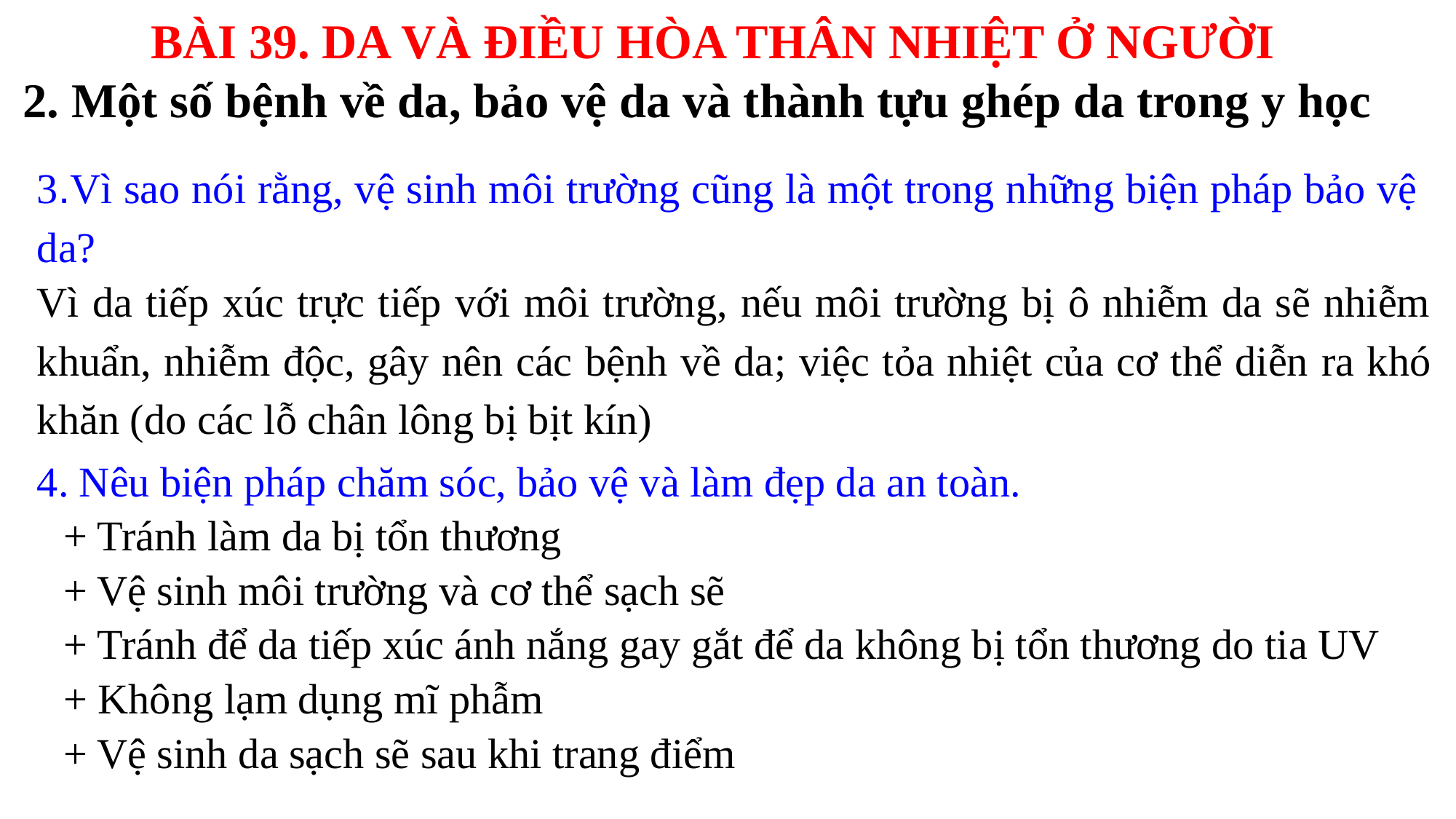

BÀI 39. DA VÀ ĐIỀU HÒA THÂN NHIỆT Ở NGƯỜI
 2. Một số bệnh về da, bảo vệ da và thành tựu ghép da trong y học
3.Vì sao nói rằng, vệ sinh môi trường cũng là một trong những biện pháp bảo vệ da?

4. Nêu biện pháp chăm sóc, bảo vệ và làm đẹp da an toàn.
Vì da tiếp xúc trực tiếp với môi trường, nếu môi trường bị ô nhiễm da sẽ nhiễm khuẩn, nhiễm độc, gây nên các bệnh về da; việc tỏa nhiệt của cơ thể diễn ra khó khăn (do các lỗ chân lông bị bịt kín)
     + Tránh làm da bị tổn thương
     + Vệ sinh môi trường và cơ thể sạch sẽ
     + Tránh để da tiếp xúc ánh nắng gay gắt để da không bị tổn thương do tia UV
     + Không lạm dụng mĩ phẫm
     + Vệ sinh da sạch sẽ sau khi trang điểm